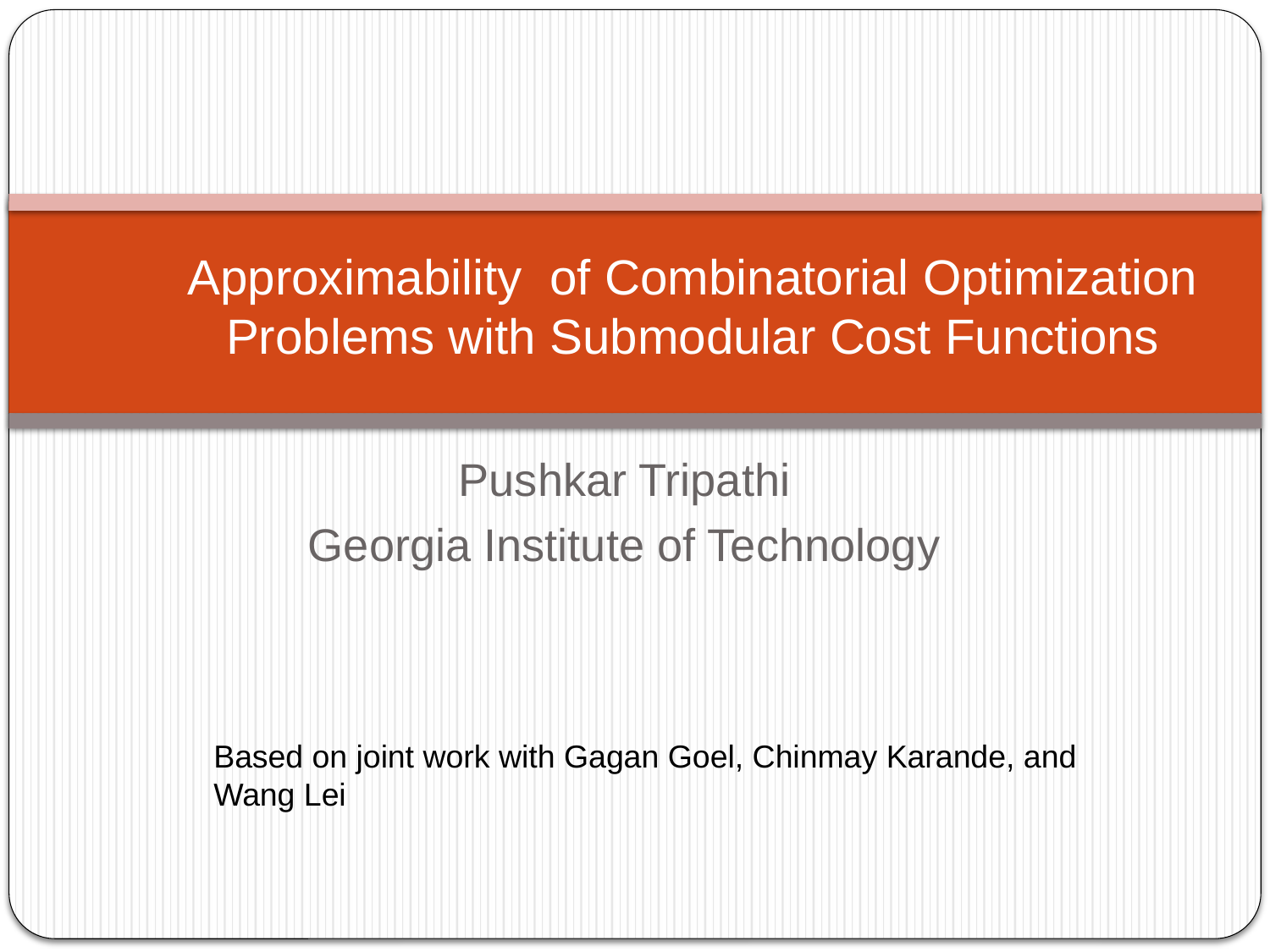

# Approximability  of Combinatorial Optimization Problems with Submodular Cost Functions
Pushkar Tripathi
Georgia Institute of Technology
Based on joint work with Gagan Goel, Chinmay Karande, and Wang Lei